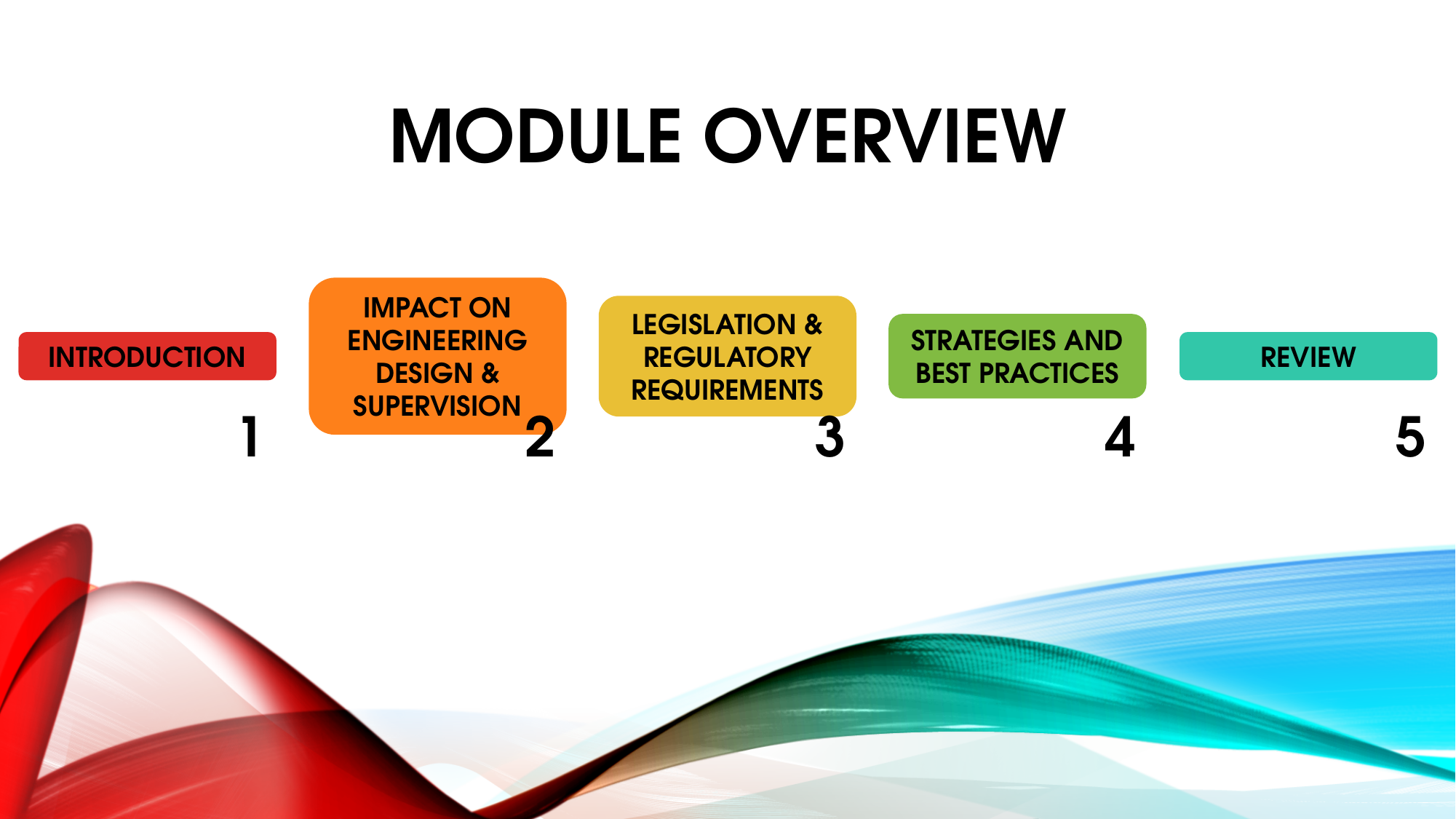

# Module overview
LEGISLATION & REGULATORY REQUIREMENTS
STRATEGIES AND BEST PRACTICES
REVIEW
INTRODUCTION
IMPACT ON ENGINEERING DESIGN & SUPERVISION
3
4
5
2
1